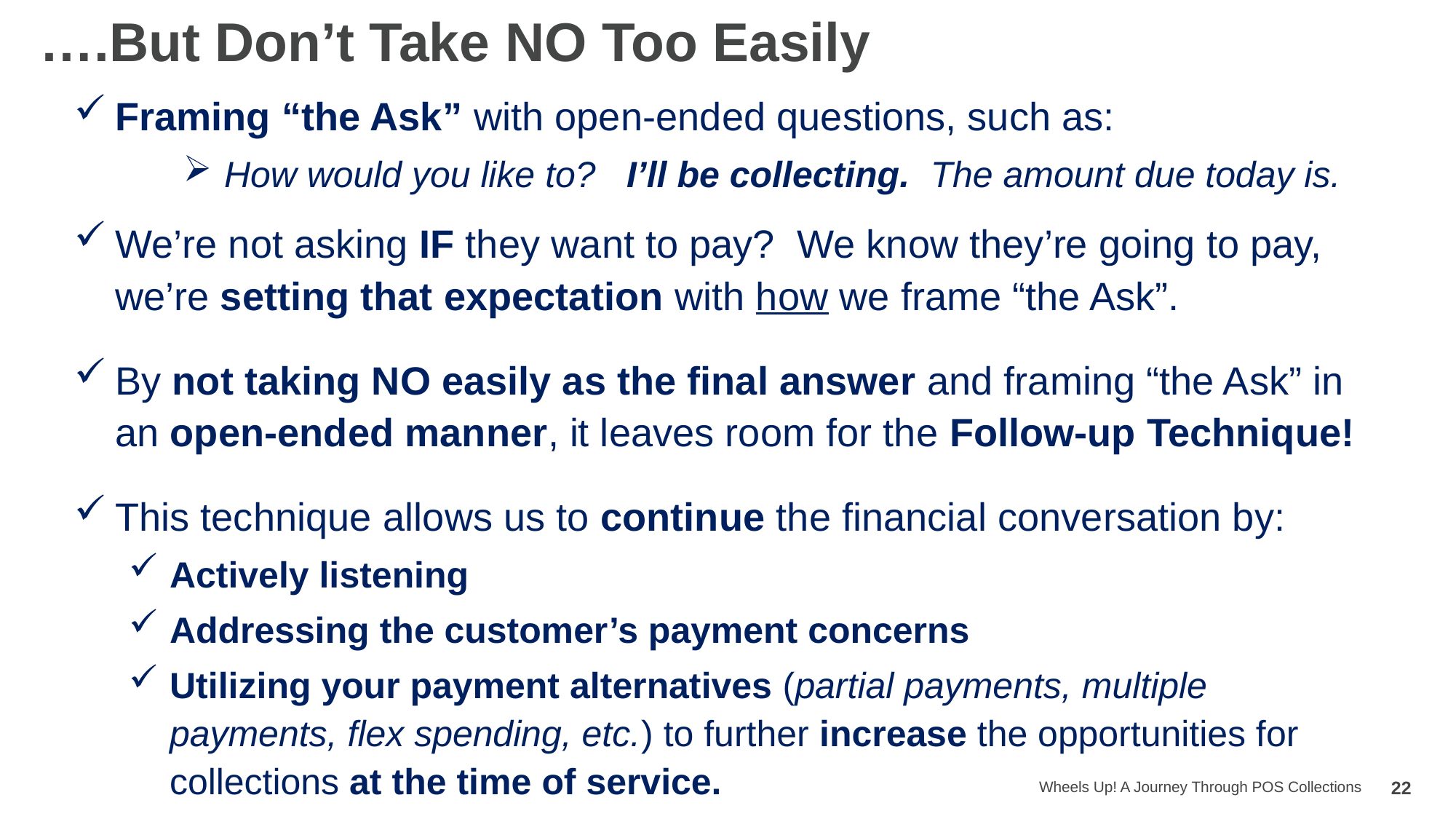

# ….But Don’t Take NO Too Easily
Framing “the Ask” with open-ended questions, such as:
How would you like to?   I’ll be collecting.  The amount due today is.

We’re not asking IF they want to pay?  We know they’re going to pay, we’re setting that expectation with how we frame “the Ask”.

By not taking NO easily as the final answer and framing “the Ask” in an open-ended manner, it leaves room for the Follow-up Technique!

This technique allows us to continue the financial conversation by:
Actively listening
Addressing the customer’s payment concerns
Utilizing your payment alternatives (partial payments, multiple payments, flex spending, etc.) to further increase the opportunities for collections at the time of service.